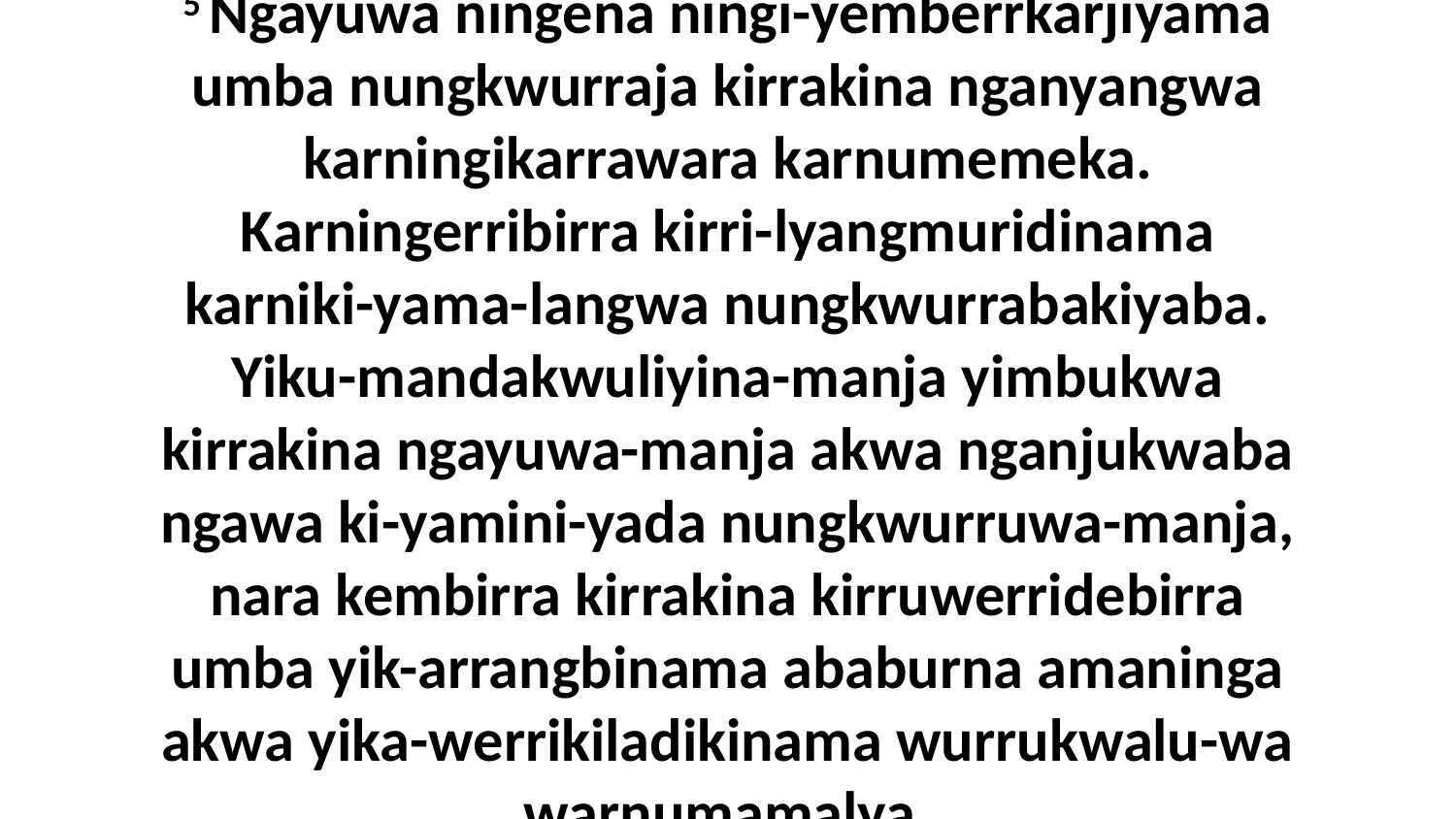

5 Ngayuwa ningena ningi-yemberrkarjiyama umba nungkwurraja kirrakina nganyangwa karningikarrawara karnumemeka. Karningerribirra kirri-lyangmuridinama karniki-yama-langwa nungkwurrabakiyaba. Yiku-mandakwuliyina-manja yimbukwa kirrakina ngayuwa-manja akwa nganjukwaba ngawa ki-yamini-yada nungkwurruwa-manja, nara kembirra kirrakina kirruwerridebirra umba yik-arrangbinama ababurna amaninga akwa yika-werrikiladikinama wurrukwalu-wa warnumamalya.